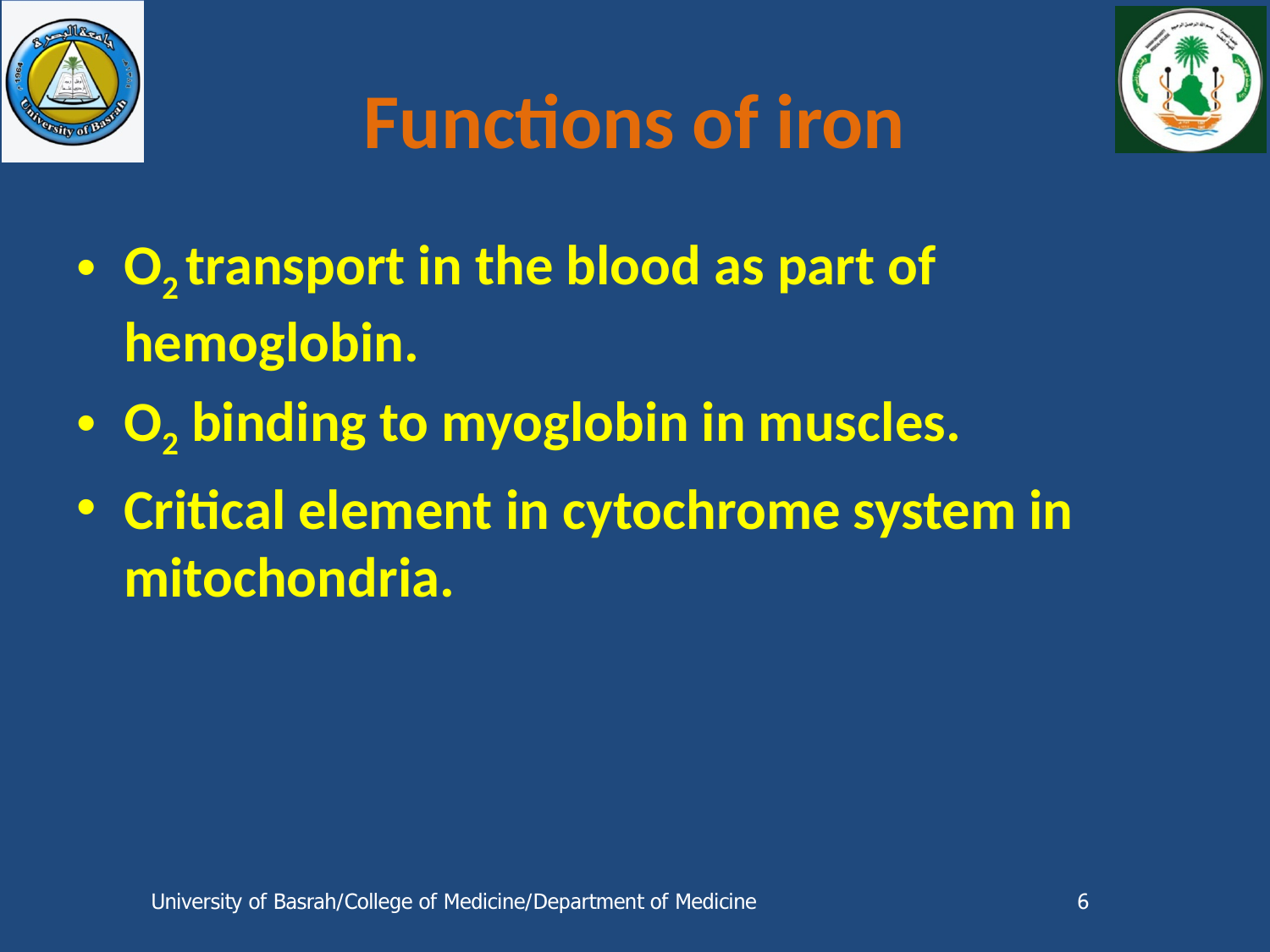

# Functions of iron
O2 transport in the blood as part of hemoglobin.
O2 binding to myoglobin in muscles.
Critical element in cytochrome system in mitochondria.
University of Basrah/College of Medicine/Department of Medicine
6